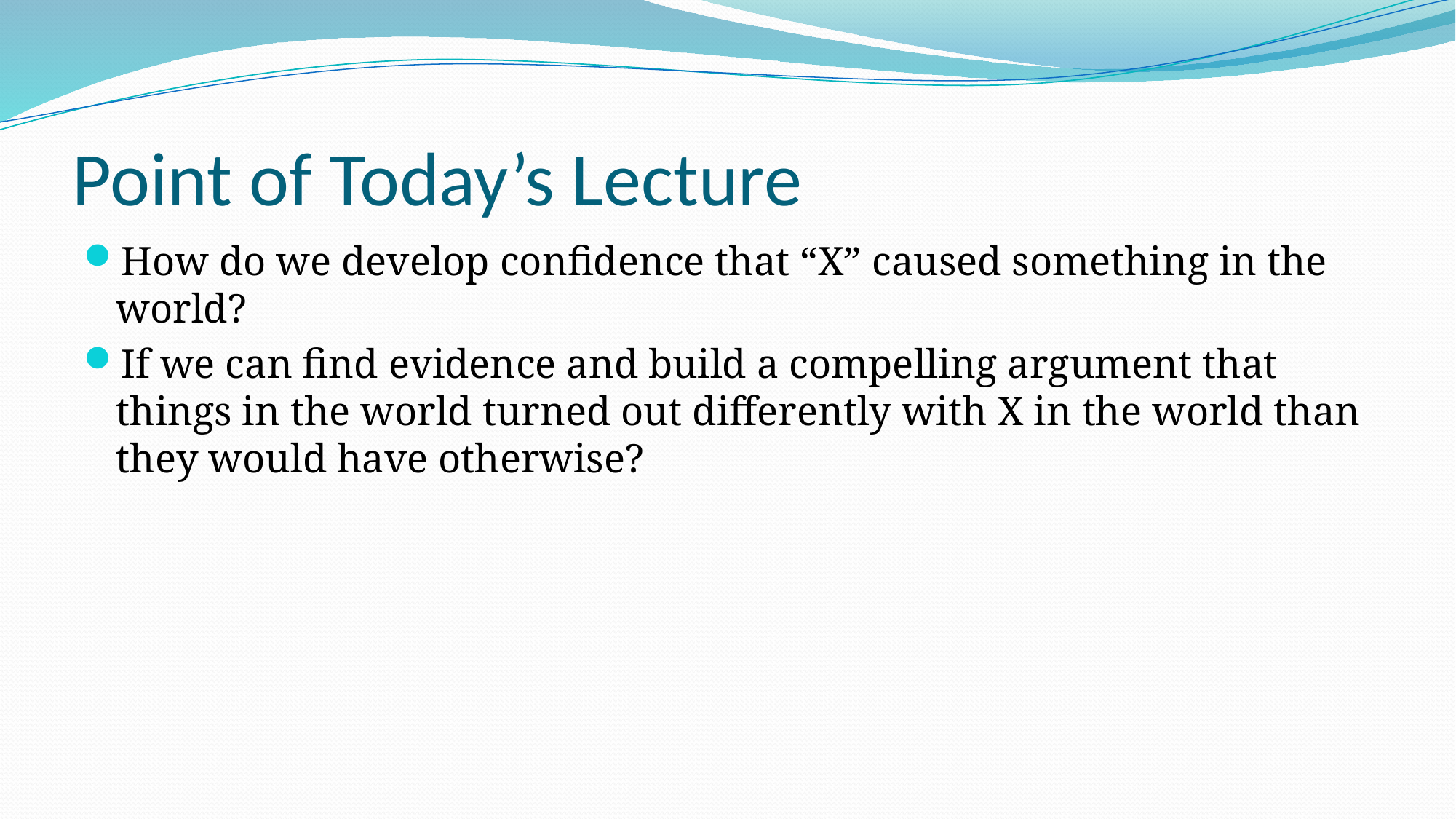

# Point of Today’s Lecture
How do we develop confidence that “X” caused something in the world?
If we can find evidence and build a compelling argument that things in the world turned out differently with X in the world than they would have otherwise?